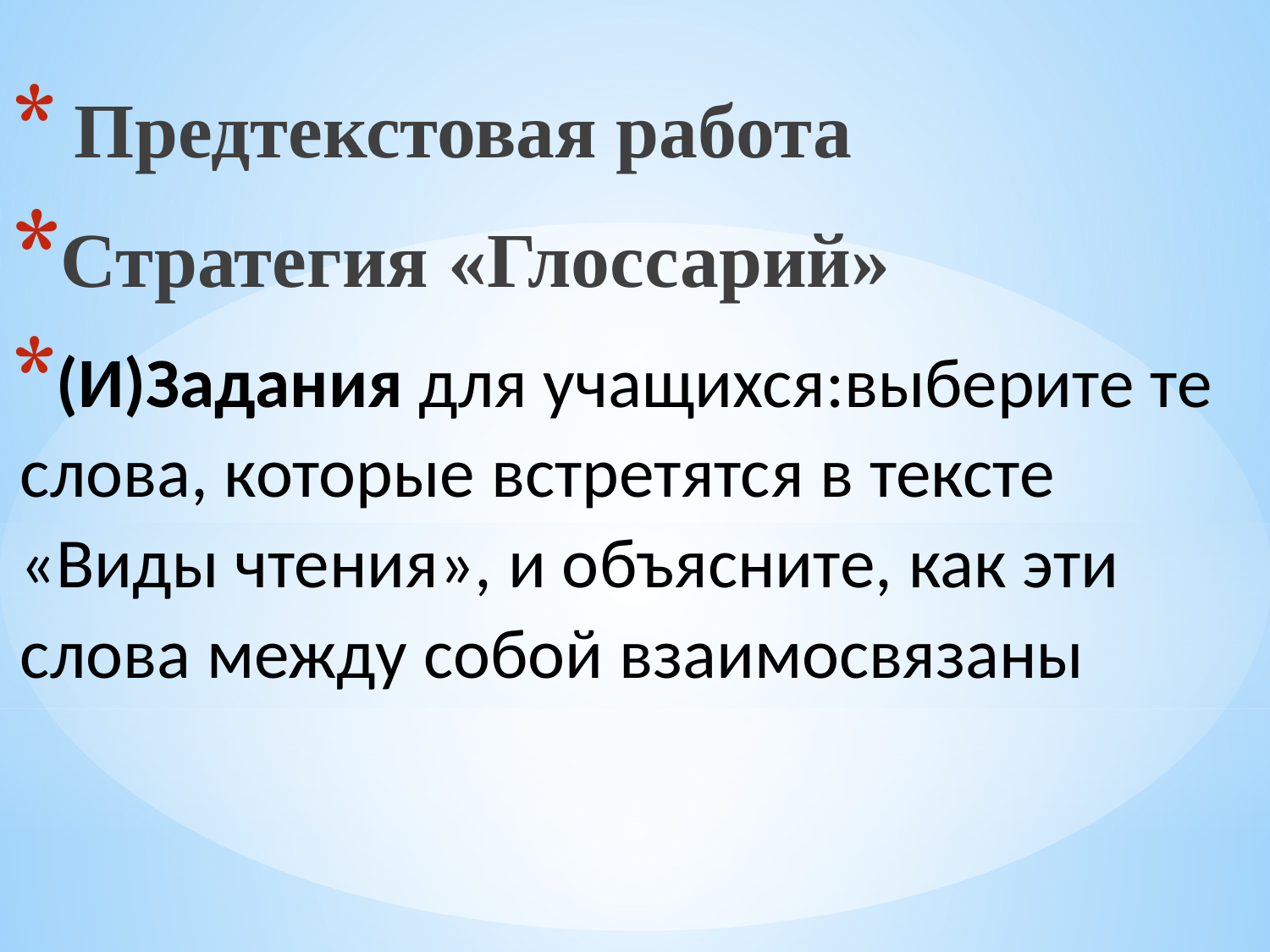

Предтекстовая работа
Стратегия «Глоссарий»
(И)Задания для учащихся:выберите те слова, которые встретятся в тексте «Виды чтения», и объясните, как эти слова между собой взаимосвязаны